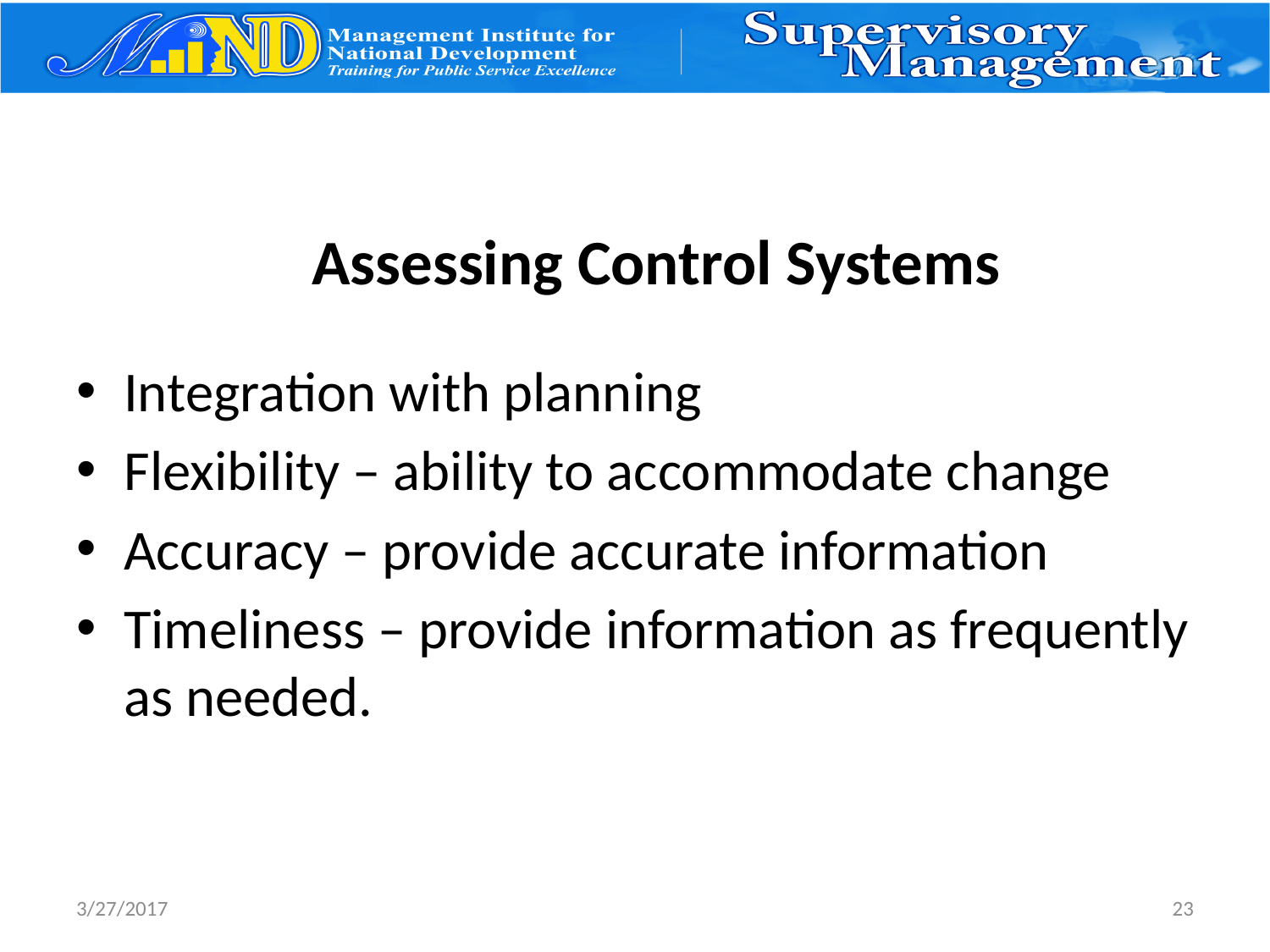

# Assessing Control Systems
Integration with planning
Flexibility – ability to accommodate change
Accuracy – provide accurate information
Timeliness – provide information as frequently as needed.
3/27/2017
23